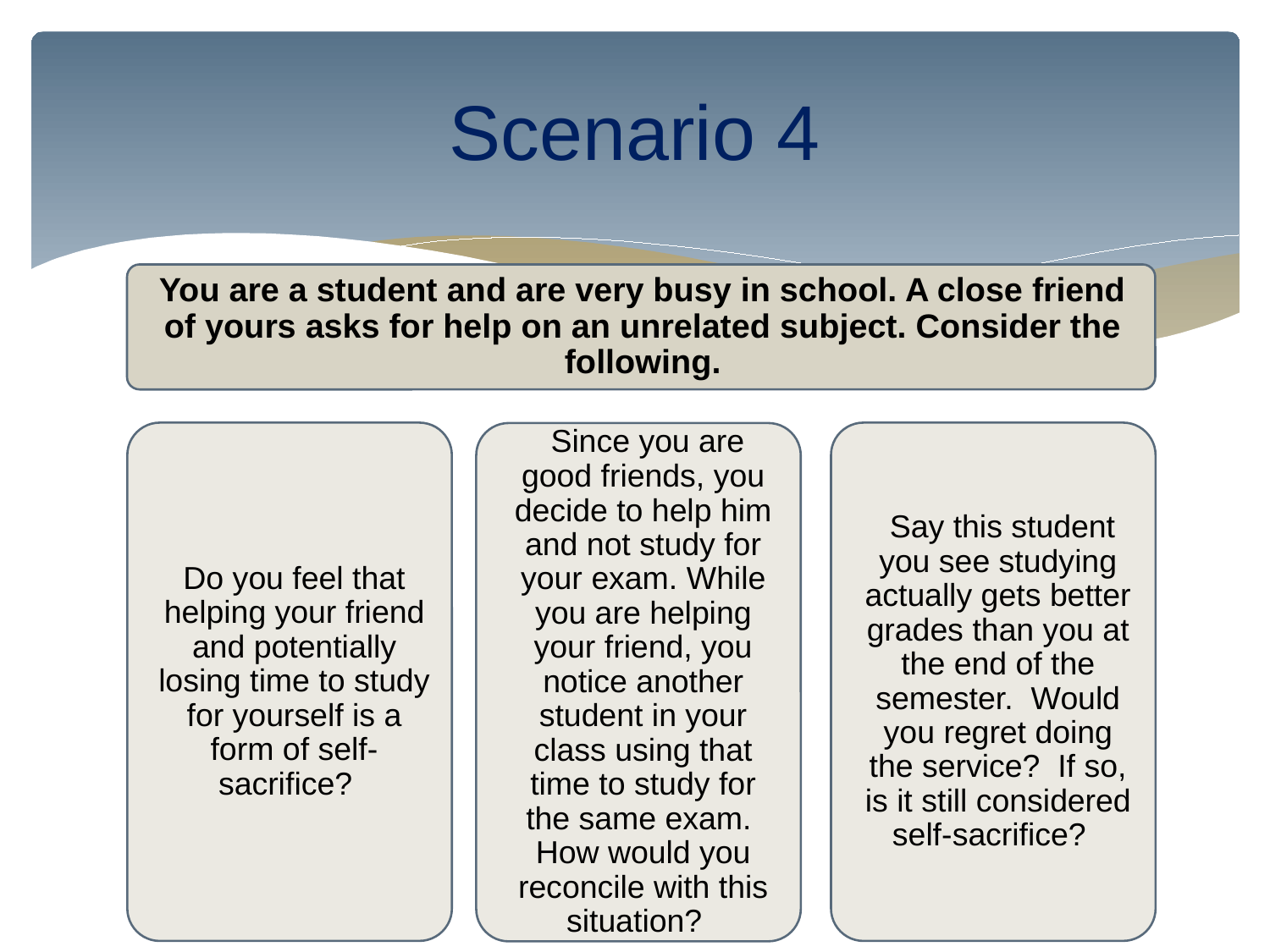

# Scenario 4
You are a student and are very busy in school. A close friend of yours asks for help on an unrelated subject. Consider the following.
Do you feel that helping your friend and potentially losing time to study for yourself is a form of self-sacrifice?
 Since you are good friends, you decide to help him and not study for your exam. While you are helping your friend, you notice another student in your class using that time to study for the same exam.  How would you reconcile with this situation?
 Say this student you see studying actually gets better grades than you at the end of the semester.  Would you regret doing the service?  If so, is it still considered self-sacrifice?